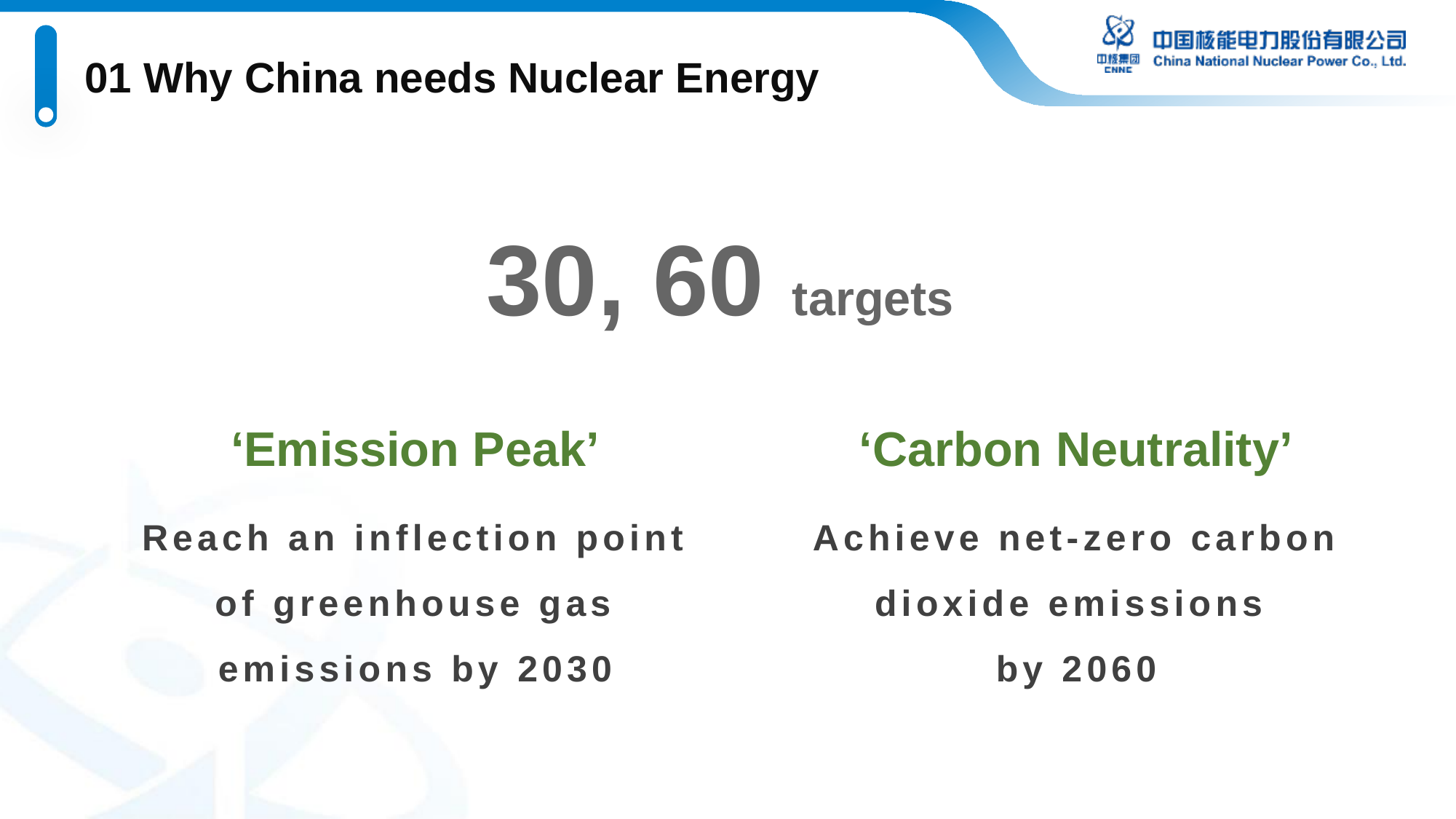

01 Why China needs Nuclear Energy
30, 60 targets
‘Emission Peak’
‘Carbon Neutrality’
Reach an inflection point of greenhouse gas emissions by 2030
Achieve net-zero carbon dioxide emissions
by 2060